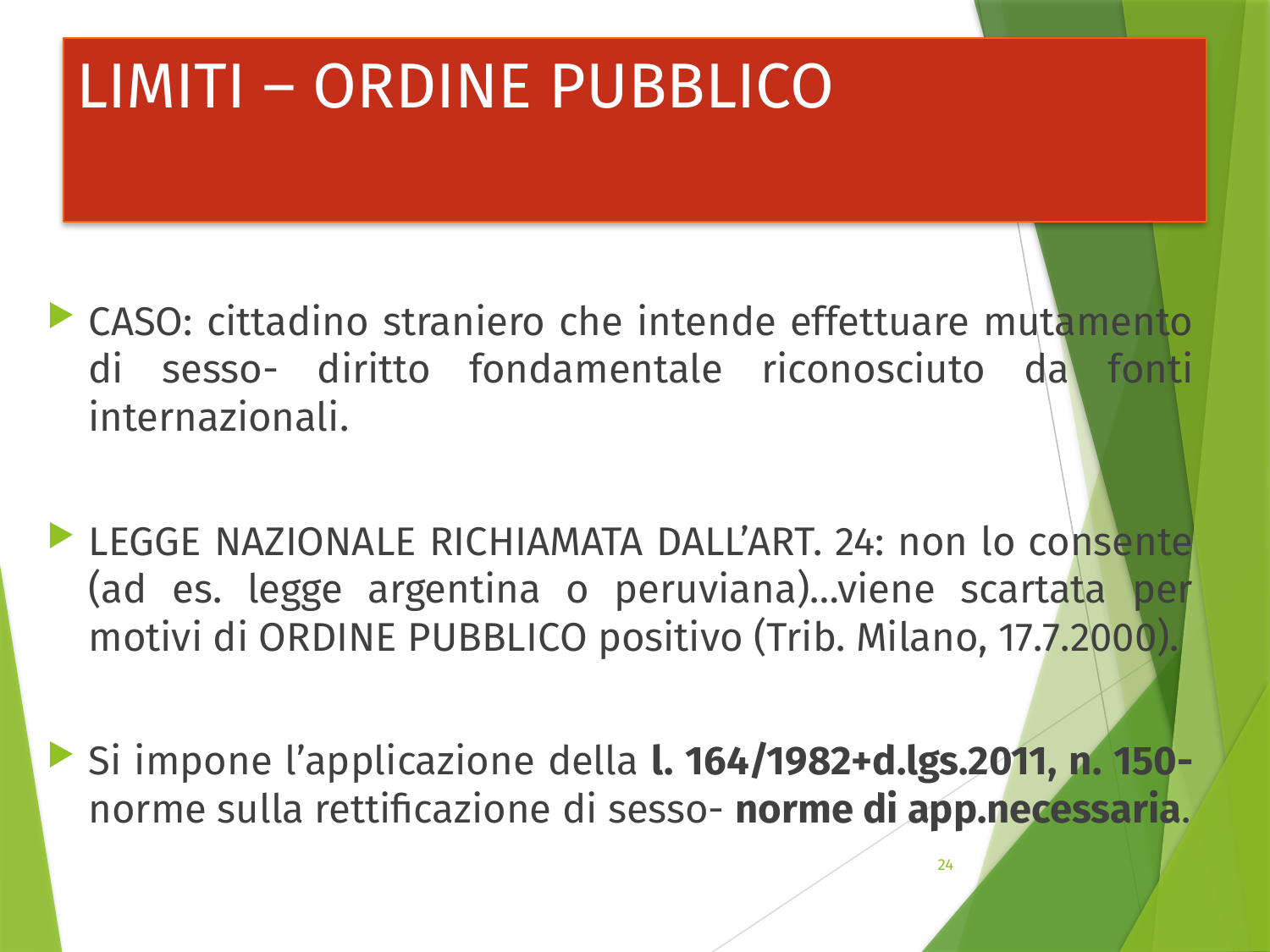

# LIMITI – ORDINE PUBBLICO
CASO: cittadino straniero che intende effettuare mutamento di sesso- diritto fondamentale riconosciuto da fonti internazionali.

LEGGE NAZIONALE RICHIAMATA DALL’ART. 24: non lo consente (ad es. legge argentina o peruviana)…viene scartata per motivi di ORDINE PUBBLICO positivo (Trib. Milano, 17.7.2000).

Si impone l’applicazione della l. 164/1982+d.lgs.2011, n. 150- norme sulla rettificazione di sesso- norme di app.necessaria.

24